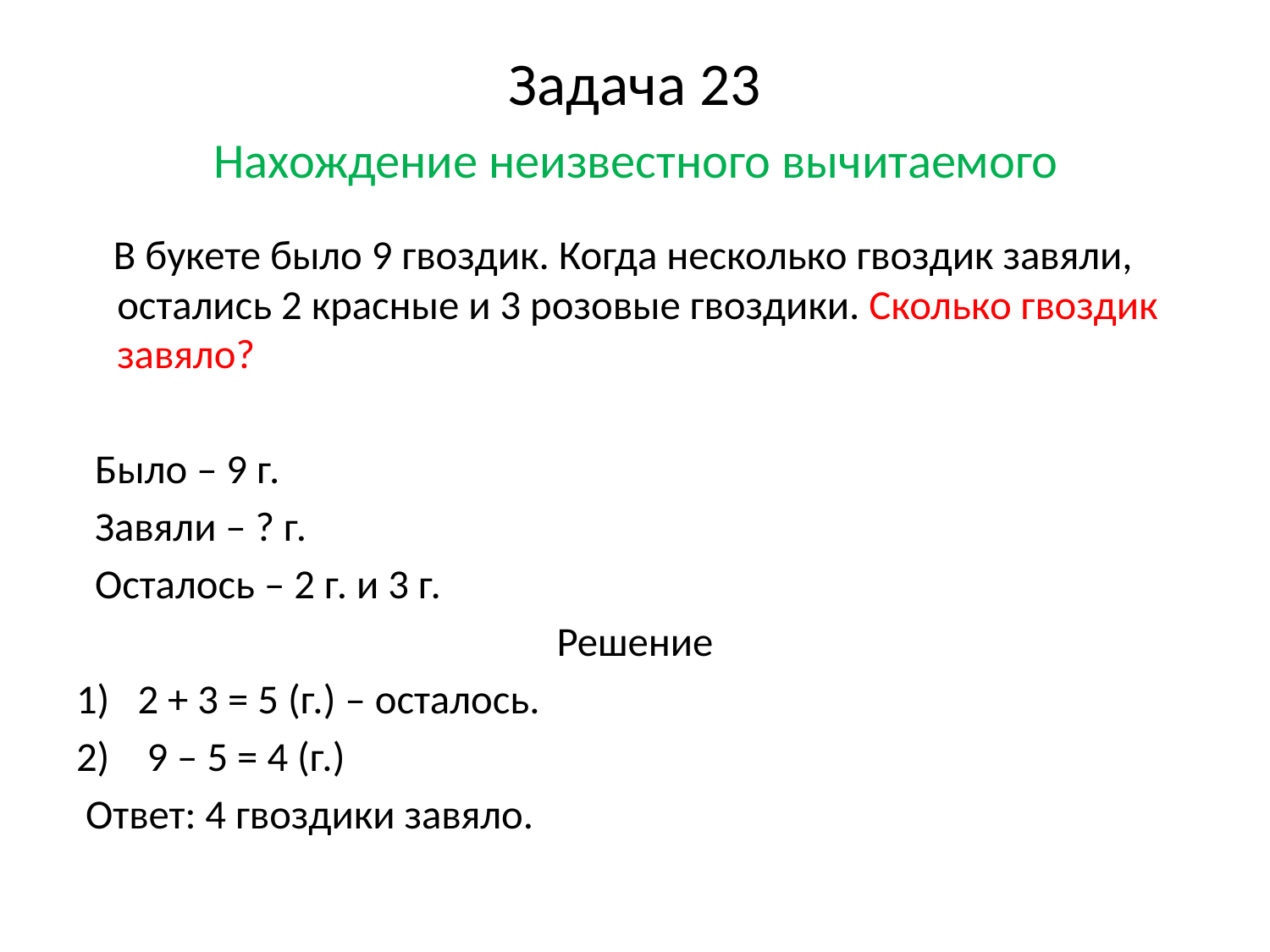

# Задача 23 Нахождение неизвестного вычитаемого
    В букете было 9 гвоздик. Когда несколько гвоздик завяли, остались 2 красные и 3 розовые гвоздики. Сколько гвоздик завяло?

  Было – 9 г.
  Завяли – ? г.
  Осталось – 2 г. и 3 г.
Решение
2 + 3 = 5 (г.) – осталось.
 9 – 5 = 4 (г.)
 Ответ: 4 гвоздики завяло.